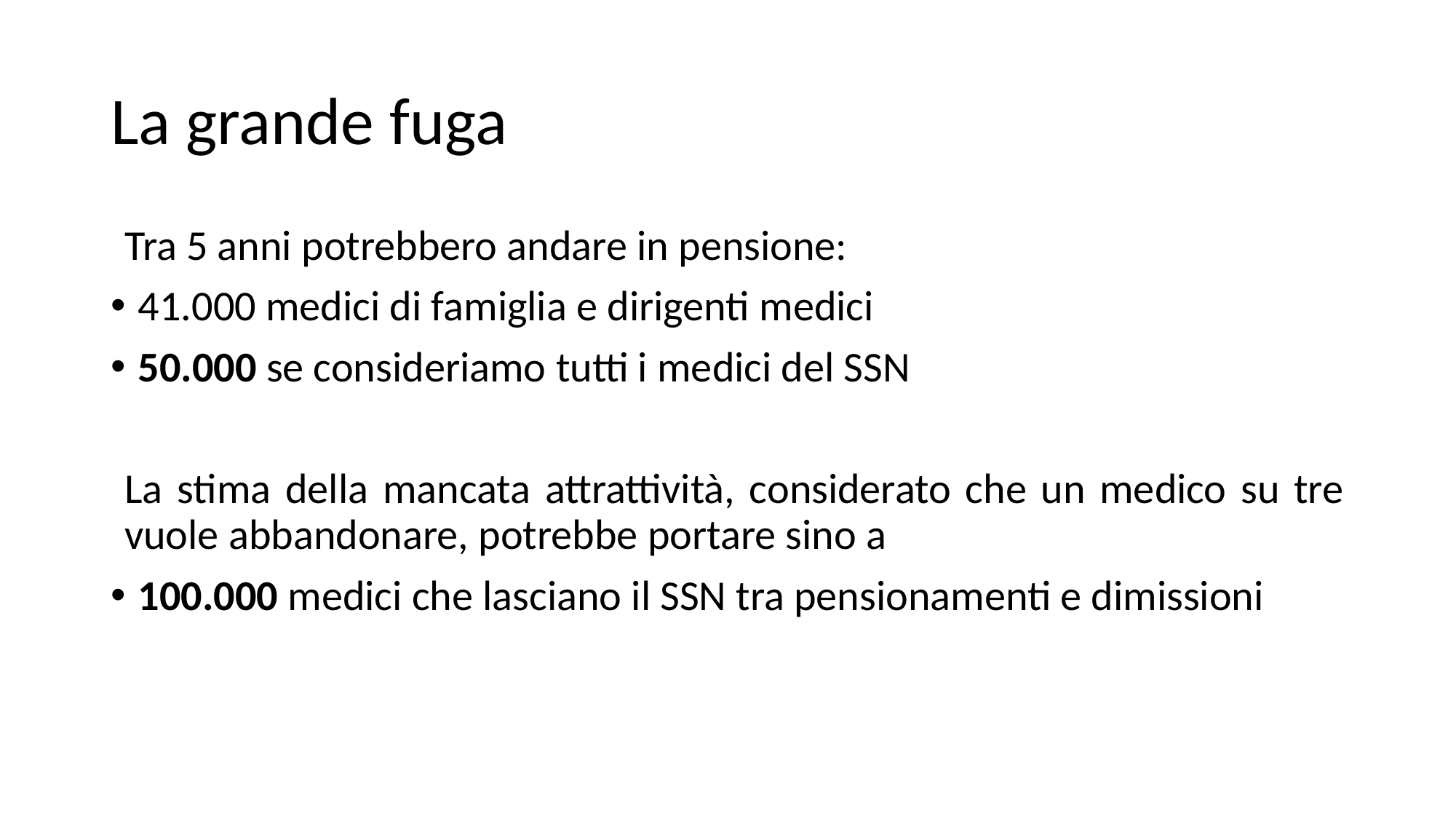

# La grande fuga
Tra 5 anni potrebbero andare in pensione:
41.000 medici di famiglia e dirigenti medici
50.000 se consideriamo tutti i medici del SSN

La stima della mancata attrattività, considerato che un medico su tre vuole abbandonare, potrebbe portare sino a
100.000 medici che lasciano il SSN tra pensionamenti e dimissioni